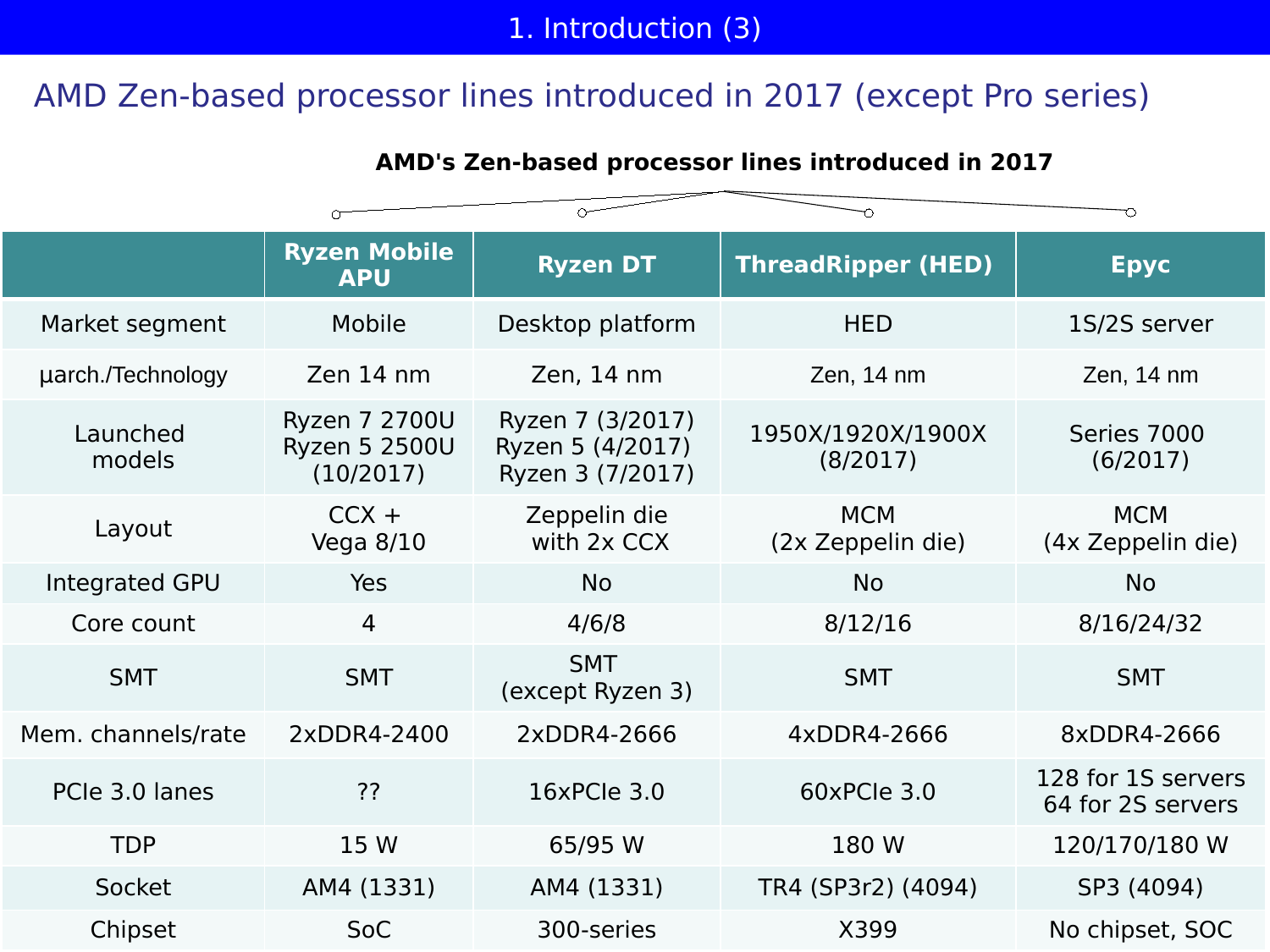

# 1. Introduction (3)

AMD Zen-based processor lines introduced in 2017 (except Pro series)

AMD's Zen-based processor lines introduced in 2017

|  | Ryzen Mobile APU | Ryzen DT | ThreadRipper (HED) | Epyc |
| --- | --- | --- | --- | --- |
| Market segment | Mobile | Desktop platform | HED | 1S/2S server |
| μarch./Technology | Zen 14 nm | Zen, 14 nm | Zen, 14 nm | Zen, 14 nm |
| Launched models | Ryzen 7 2700U Ryzen 5 2500U (10/2017) | Ryzen 7 (3/2017) Ryzen 5 (4/2017) Ryzen 3 (7/2017) | 1950X/1920X/1900X (8/2017) | Series 7000 (6/2017) |
| Layout | CCX + Vega 8/10 | Zeppelin die with 2x CCX | MCM (2x Zeppelin die) | MCM (4x Zeppelin die) |
| Integrated GPU | Yes | No | No | No |
| Core count | 4 | 4/6/8 | 8/12/16 | 8/16/24/32 |
| SMT | SMT | SMT (except Ryzen 3) | SMT | SMT |
| Mem. channels/rate | 2xDDR4-2400 | 2xDDR4-2666 | 4xDDR4-2666 | 8xDDR4-2666 |
| PCIe 3.0 lanes | ?? | 16xPCIe 3.0 | 60xPCIe 3.0 | 128 for 1S servers 64 for 2S servers |
| TDP | 15 W | 65/95 W | 180 W | 120/170/180 W |
| Socket | AM4 (1331) | AM4 (1331) | TR4 (SP3r2) (4094) | SP3 (4094) |
| Chipset | SoC | 300-series | X399 | No chipset, SOC |